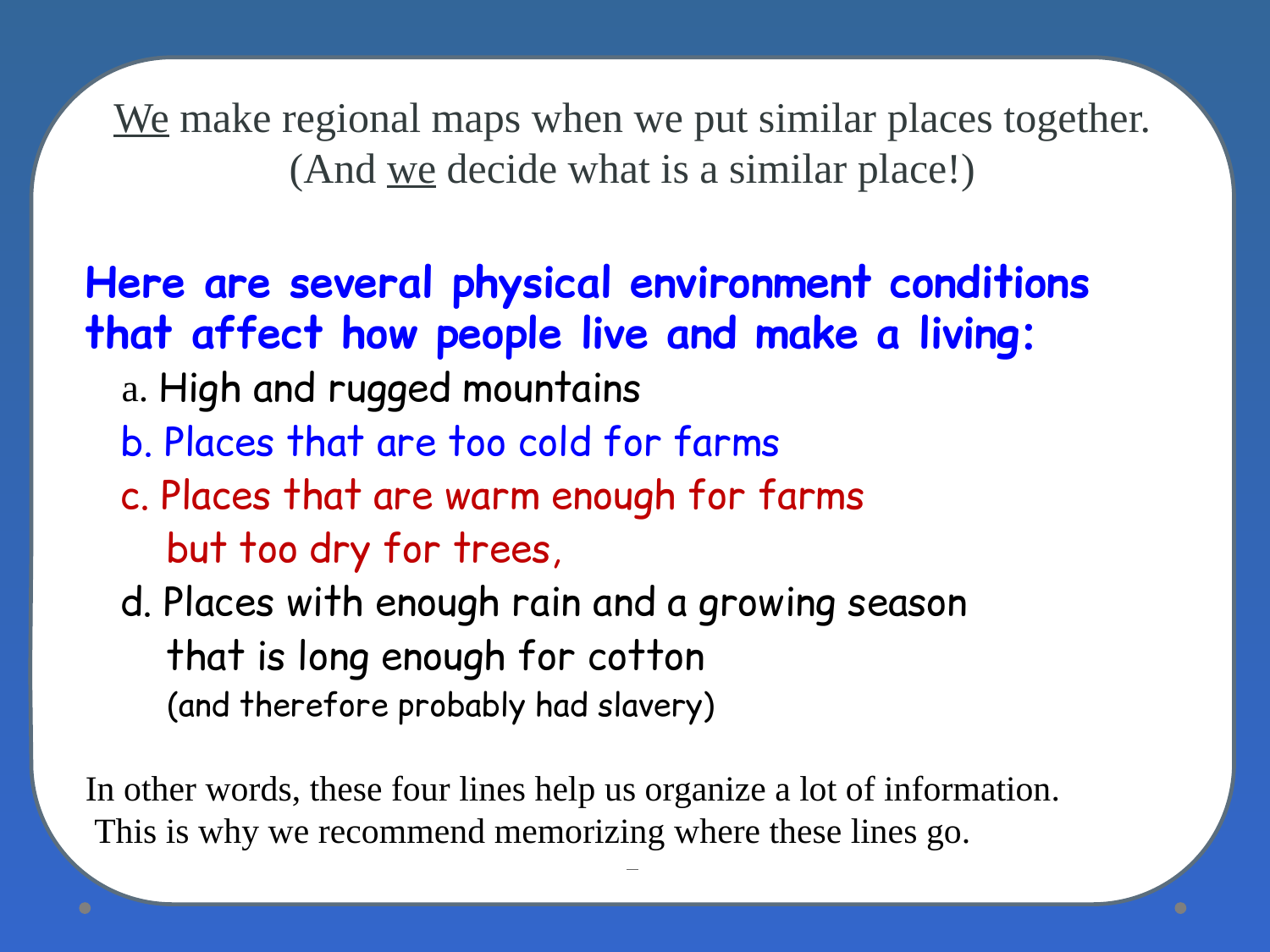

We make regional maps when we put similar places together.
(And we decide what is a similar place!)

Here are several physical environment conditions
that affect how people live and make a living:
    a. High and rugged mountains
   b. Places that are too cold for farms
   c. Places that are warm enough for farms
       but too dry for trees,
   d. Places with enough rain and a growing season
       that is long enough for cotton
       (and therefore probably had slavery)

In other words, these four lines help us organize a lot of information.
 This is why we recommend memorizing where these lines go.